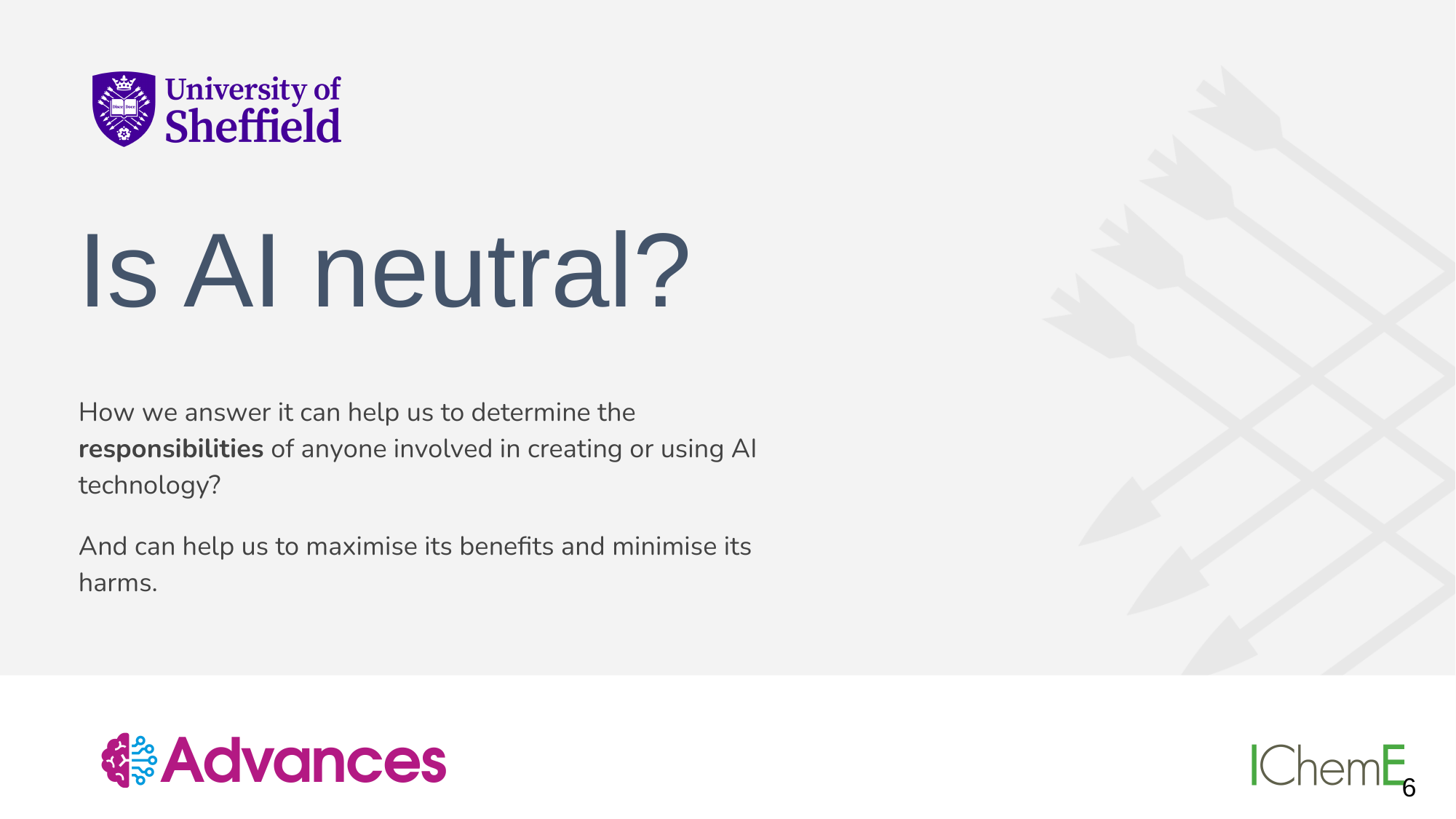

# Is AI neutral?

How we answer it can help us to determine the responsibilities of anyone involved in creating or using AI technology?
And can help us to maximise its benefits and minimise its harms.

6